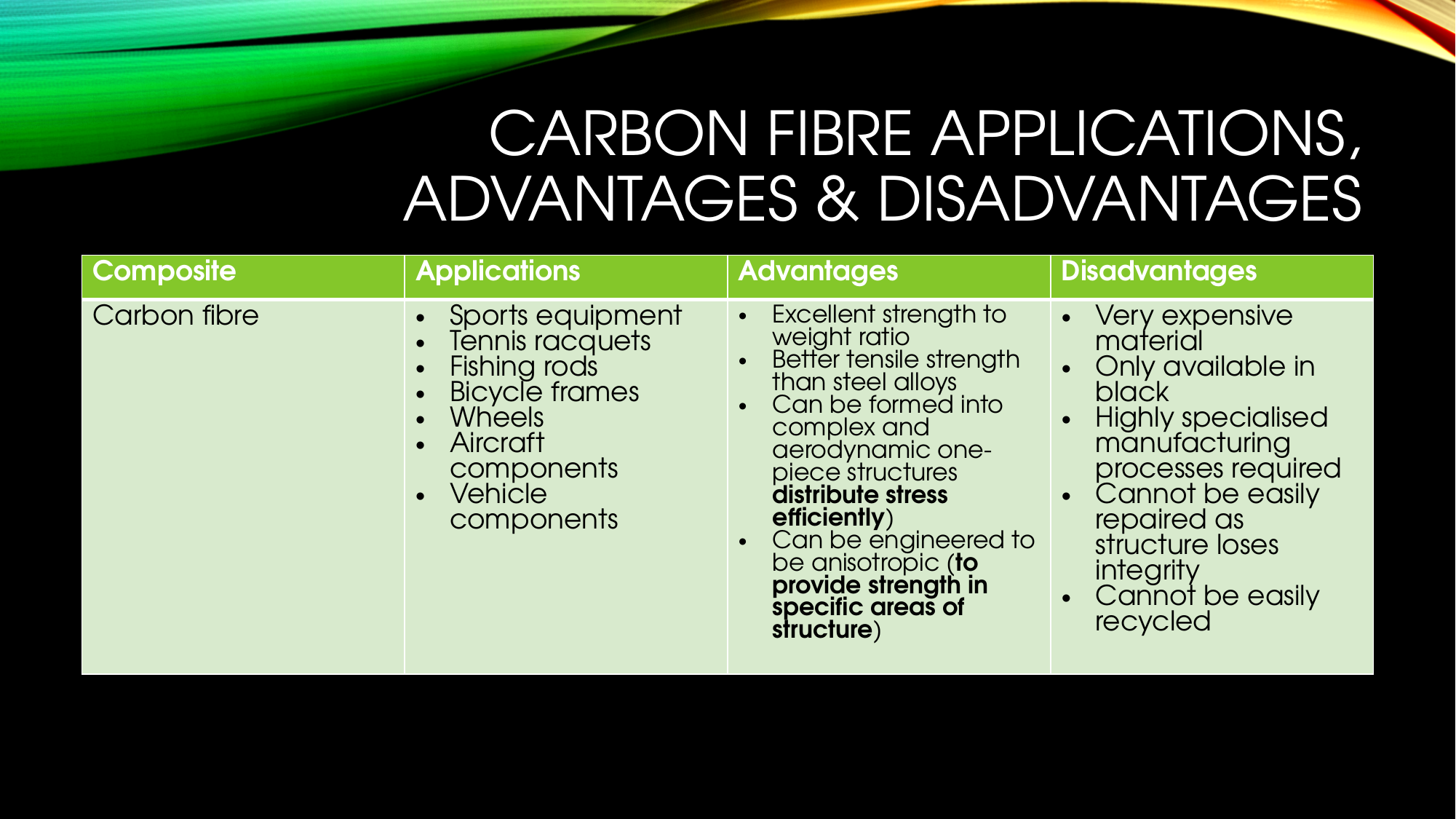

# Carbon fibre applications, advantages & disadvantages
| Composite | Applications | Advantages | Disadvantages |
| --- | --- | --- | --- |
| Carbon fibre | Sports equipment Tennis racquets Fishing rods Bicycle frames Wheels Aircraft components Vehicle components | Excellent strength to weight ratio Better tensile strength than steel alloys Can be formed into complex and aerodynamic one-piece structures distribute stress efficiently) Can be engineered to be anisotropic (to provide strength in specific areas of structure) | Very expensive material Only available in black Highly specialised manufacturing processes required Cannot be easily repaired as structure loses integrity Cannot be easily recycled |